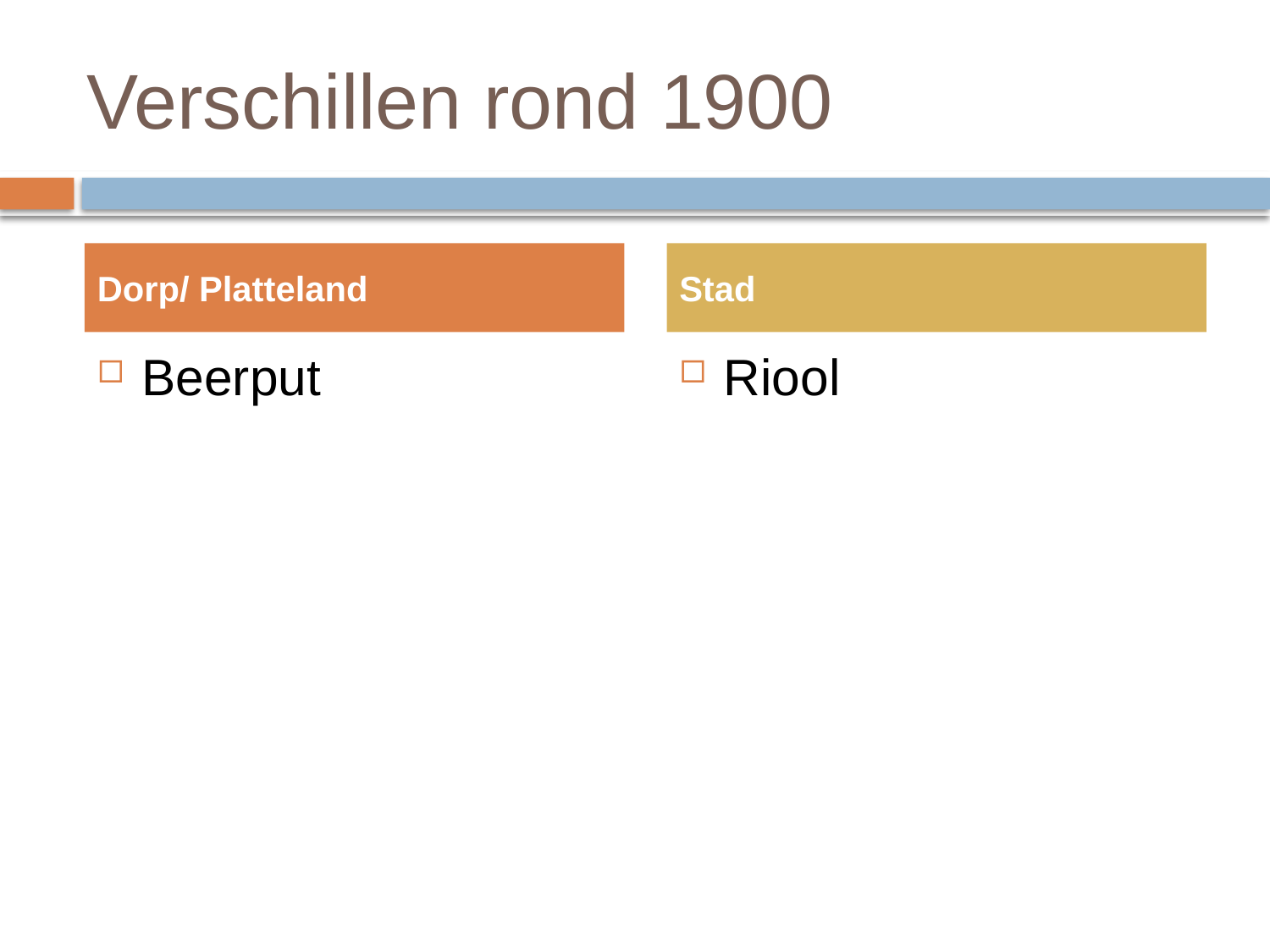

# Verschillen rond 1900
Dorp/ Platteland
Stad
Beerput

Riool